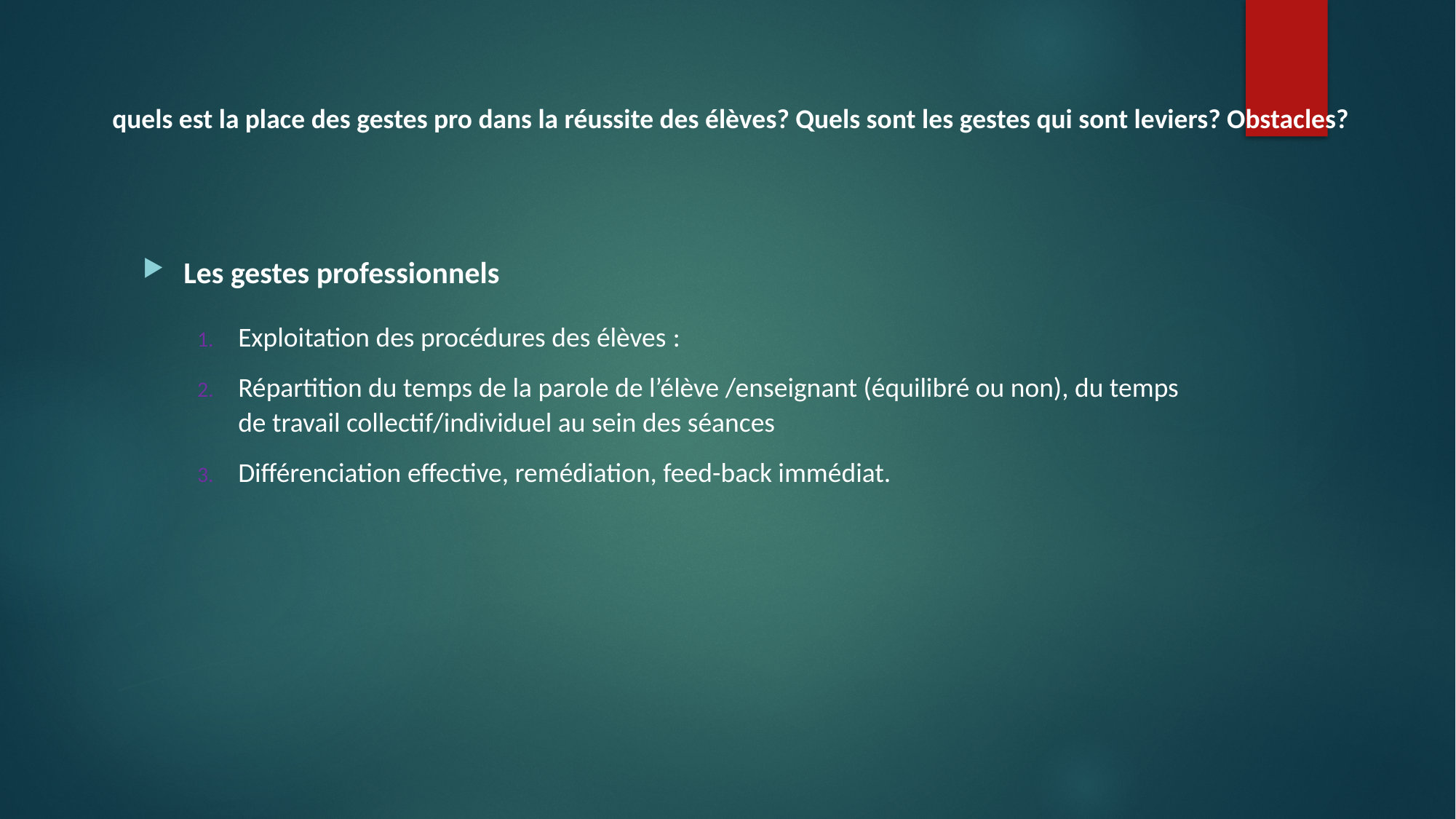

quels est la place des gestes pro dans la réussite des élèves? Quels sont les gestes qui sont leviers? Obstacles?
Les gestes professionnels
Exploitation des procédures des élèves :
Répartition du temps de la parole de l’élève /enseignant (équilibré ou non), du temps de travail collectif/individuel au sein des séances
Différenciation effective, remédiation, feed-back immédiat.